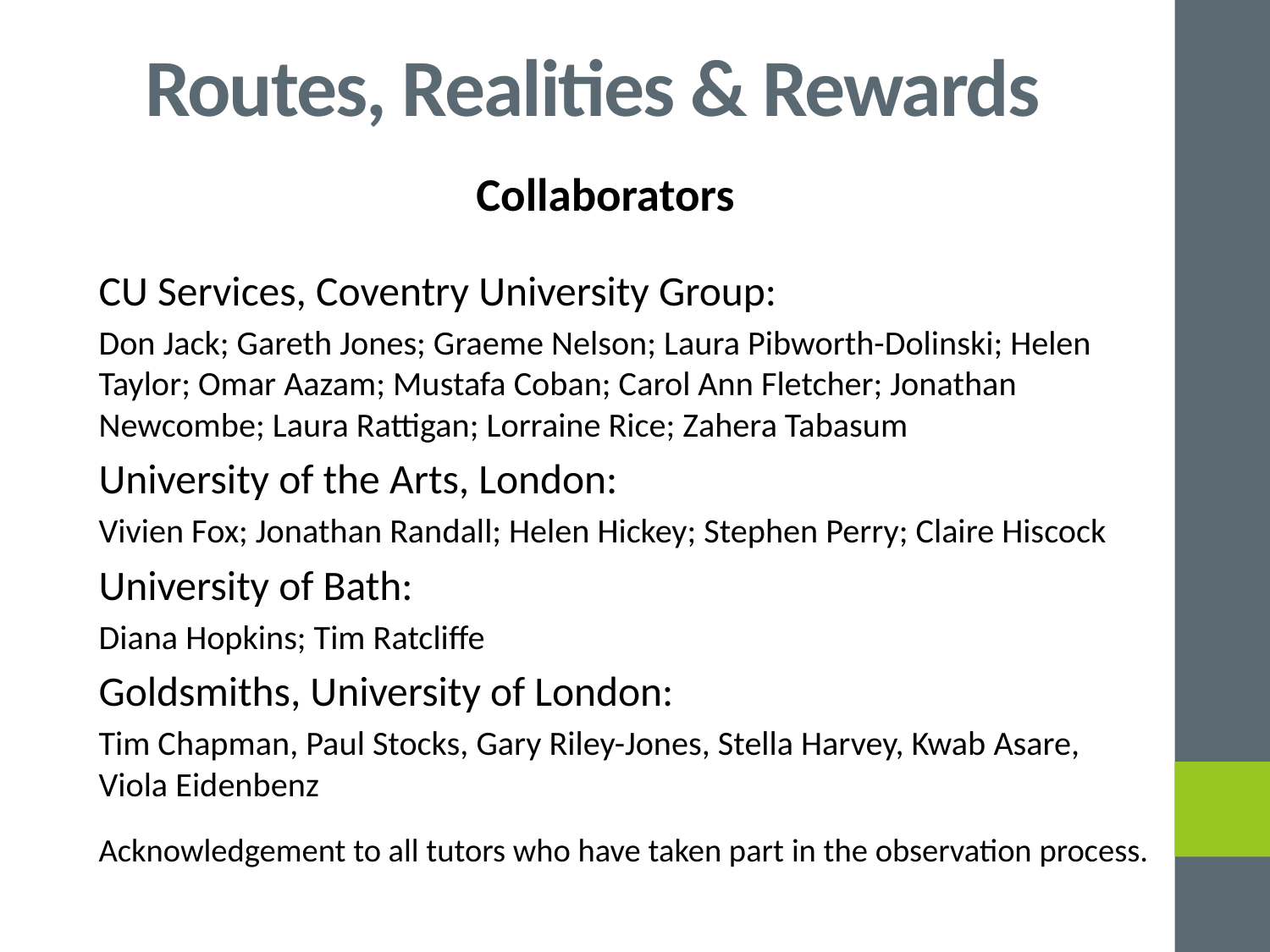

# Routes, Realities & Rewards
Collaborators

CU Services, Coventry University Group:
Don Jack; Gareth Jones; Graeme Nelson; Laura Pibworth-Dolinski; Helen Taylor; Omar Aazam; Mustafa Coban; Carol Ann Fletcher; Jonathan Newcombe; Laura Rattigan; Lorraine Rice; Zahera Tabasum
University of the Arts, London:
Vivien Fox; Jonathan Randall; Helen Hickey; Stephen Perry; Claire Hiscock
University of Bath:
Diana Hopkins; Tim Ratcliffe
Goldsmiths, University of London:
Tim Chapman, Paul Stocks, Gary Riley-Jones, Stella Harvey, Kwab Asare, Viola Eidenbenz

Acknowledgement to all tutors who have taken part in the observation process.